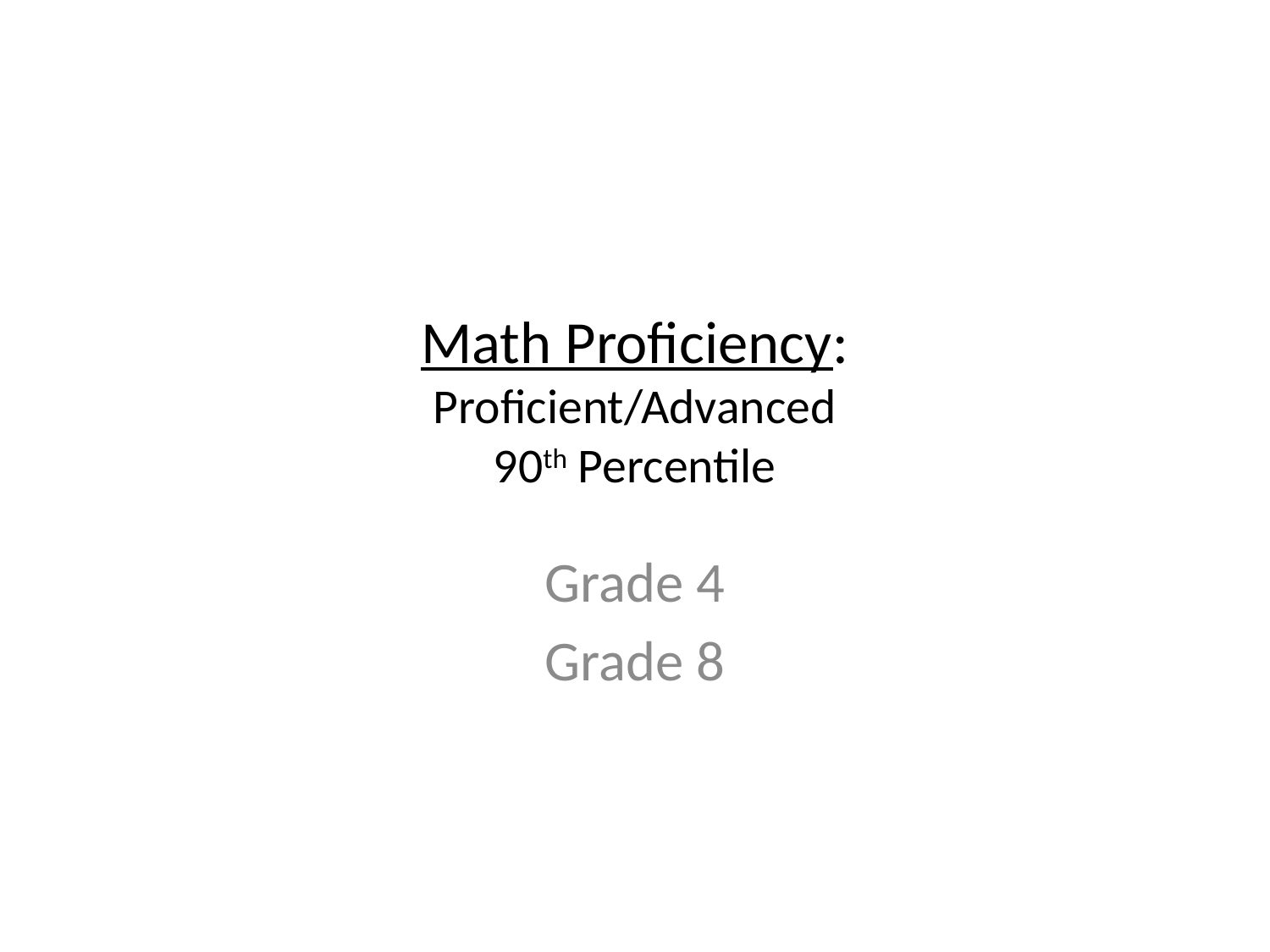

# Math Proficiency: Proficient/Advanced 90th Percentile
Grade 4
Grade 8